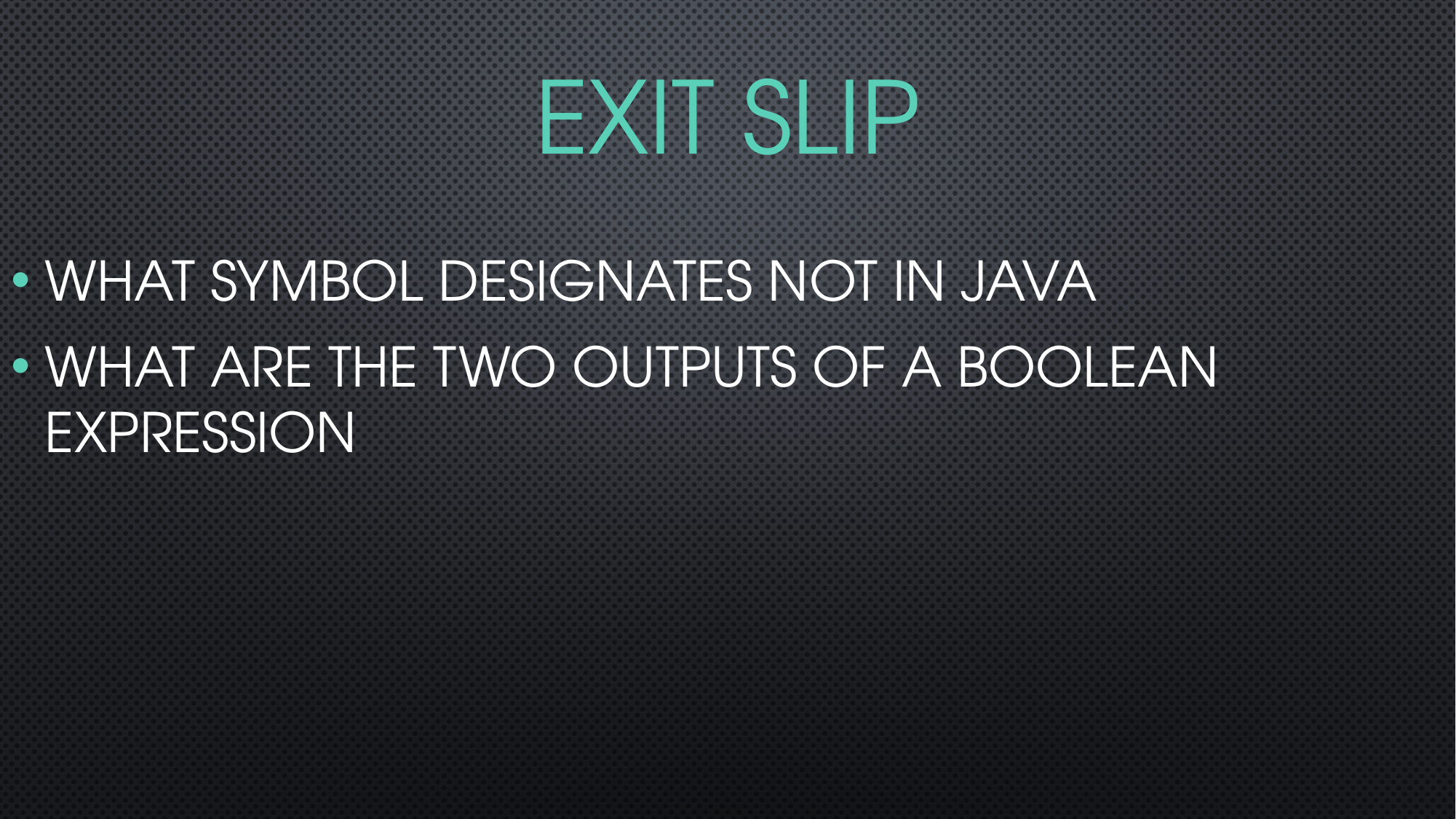

# Exit Slip
What symbol designates not in Java
What are the two outputs of a boolean expression